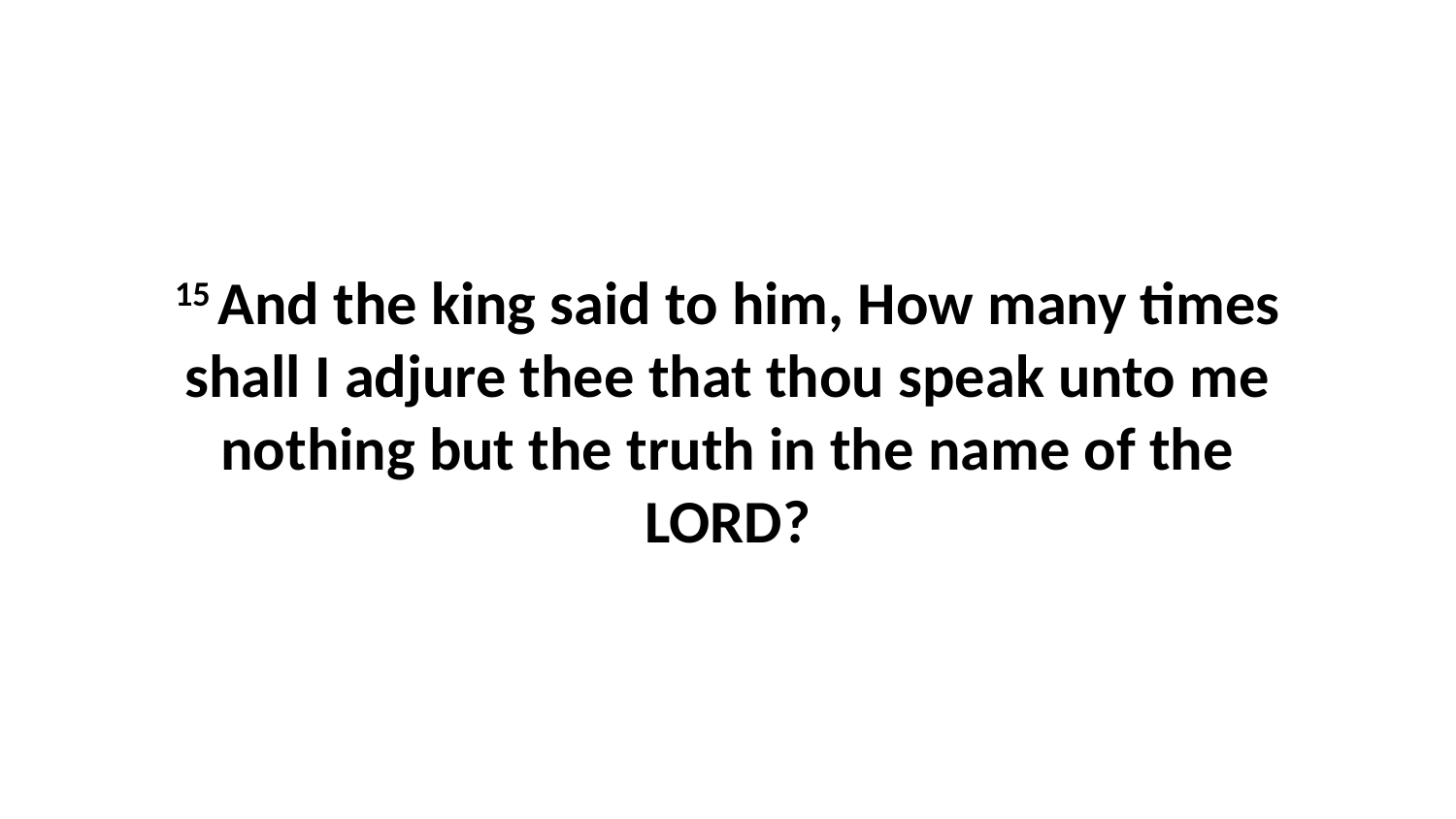

15 And the king said to him, How many times shall I adjure thee that thou speak unto me nothing but the truth in the name of the LORD?